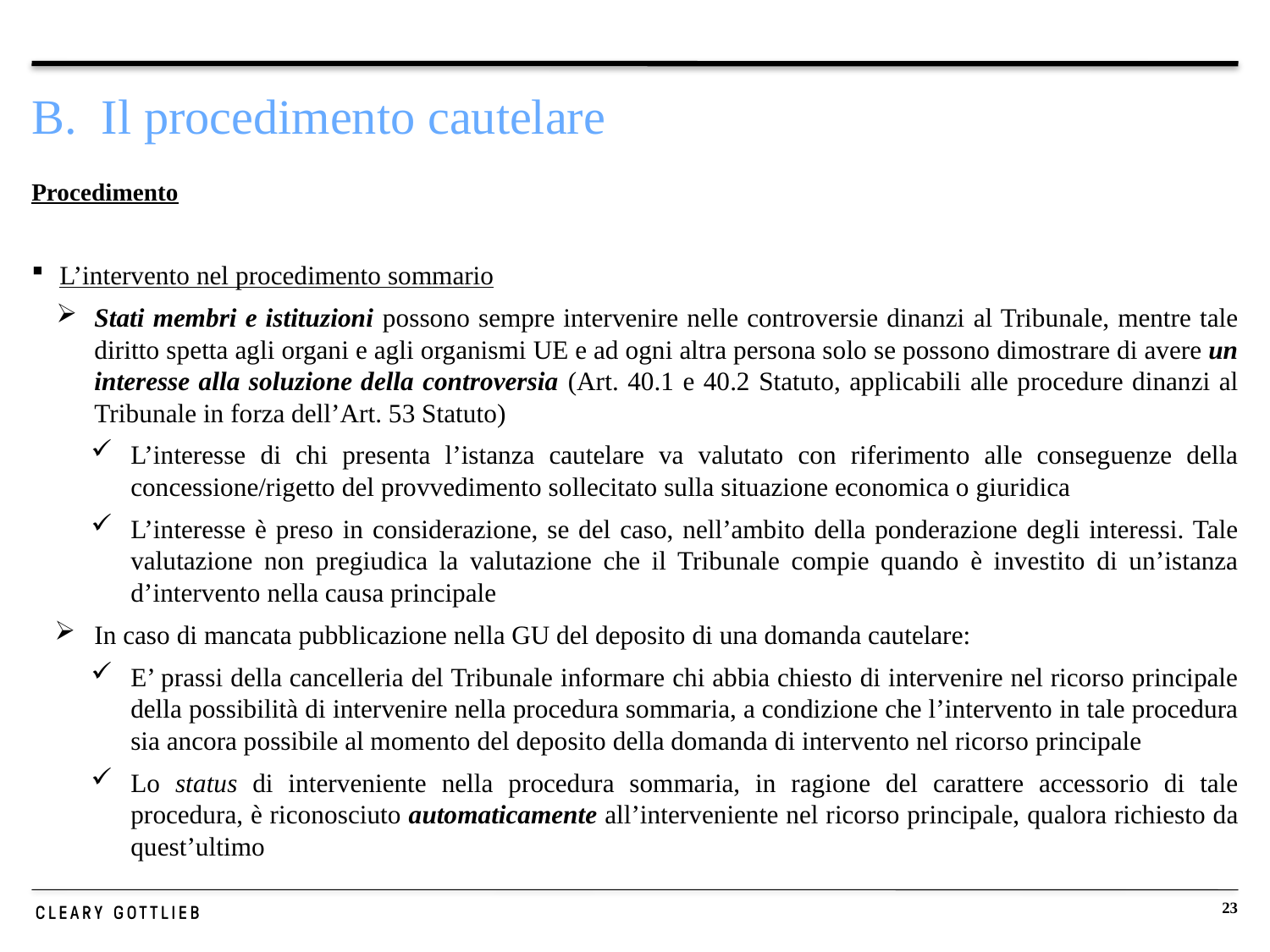

# B.  Il procedimento cautelare
Procedimento

L’intervento nel procedimento sommario
Stati membri e istituzioni possono sempre intervenire nelle controversie dinanzi al Tribunale, mentre tale diritto spetta agli organi e agli organismi UE e ad ogni altra persona solo se possono dimostrare di avere un interesse alla soluzione della controversia (Art. 40.1 e 40.2 Statuto, applicabili alle procedure dinanzi al Tribunale in forza dell’Art. 53 Statuto)
L’interesse di chi presenta l’istanza cautelare va valutato con riferimento alle conseguenze della concessione/rigetto del provvedimento sollecitato sulla situazione economica o giuridica
L’interesse è preso in considerazione, se del caso, nell’ambito della ponderazione degli interessi. Tale valutazione non pregiudica la valutazione che il Tribunale compie quando è investito di un’istanza d’intervento nella causa principale
In caso di mancata pubblicazione nella GU del deposito di una domanda cautelare:
E’ prassi della cancelleria del Tribunale informare chi abbia chiesto di intervenire nel ricorso principale della possibilità di intervenire nella procedura sommaria, a condizione che l’intervento in tale procedura sia ancora possibile al momento del deposito della domanda di intervento nel ricorso principale
Lo status di interveniente nella procedura sommaria, in ragione del carattere accessorio di tale procedura, è riconosciuto automaticamente all’interveniente nel ricorso principale, qualora richiesto da quest’ultimo